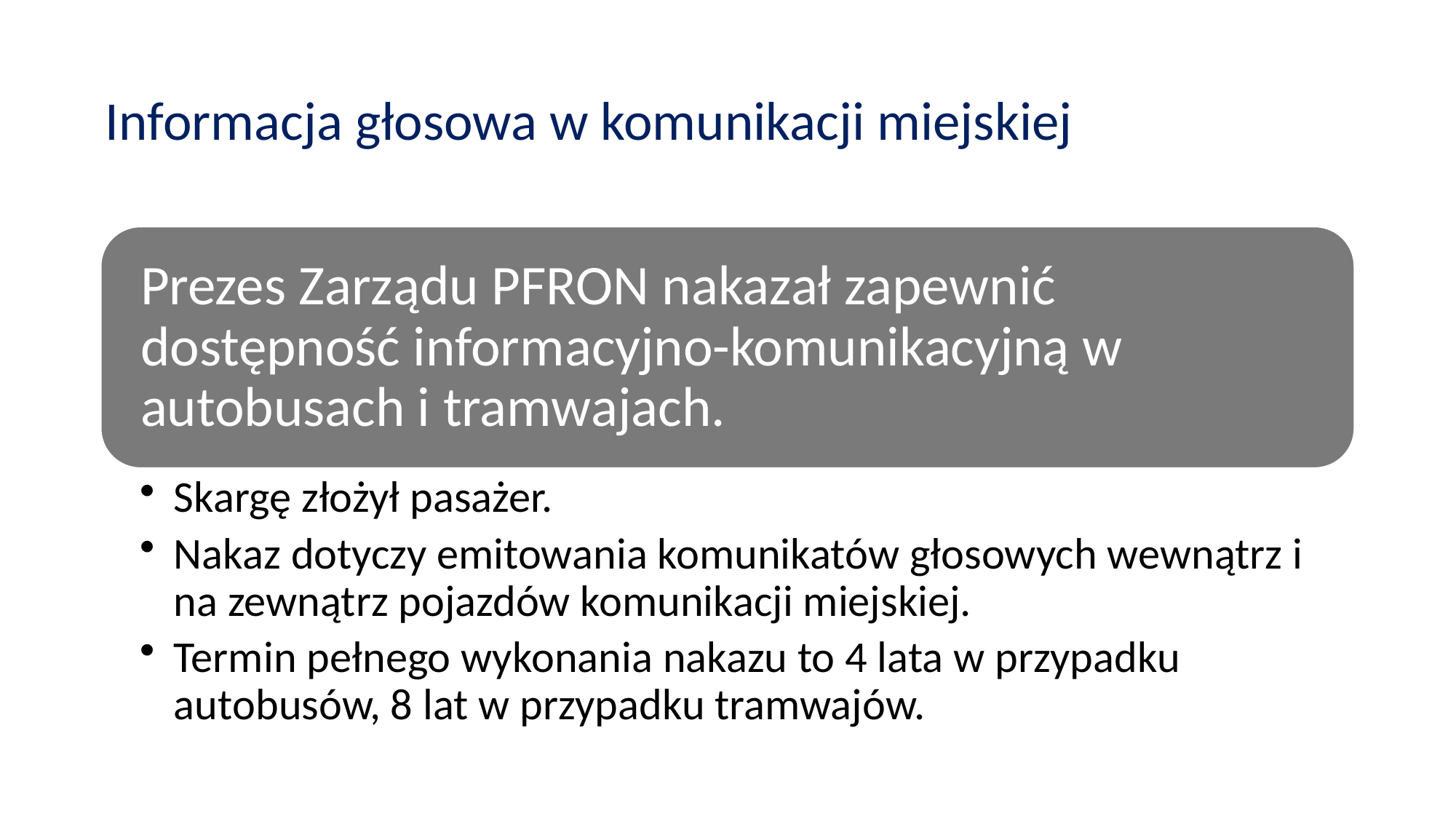

# Informacja głosowa w komunikacji miejskiej
Prezes Zarządu PFRON nakazał zapewnić dostępność informacyjno-komunikacyjną w autobusach i tramwajach.
Skargę złożył pasażer.
Nakaz dotyczy emitowania komunikatów głosowych wewnątrz i na zewnątrz pojazdów komunikacji miejskiej.
Termin pełnego wykonania nakazu to 4 lata w przypadku autobusów, 8 lat w przypadku tramwajów.